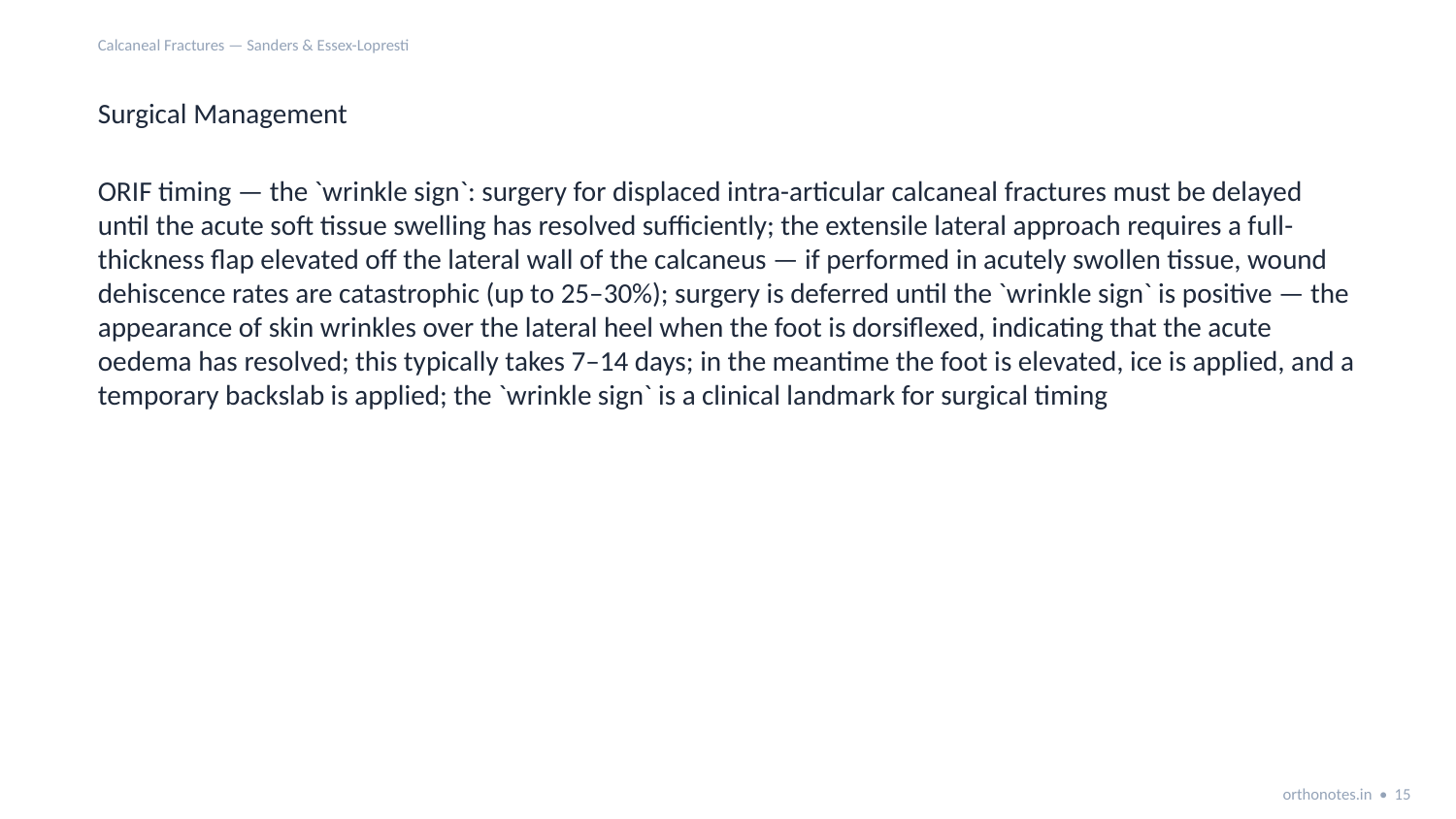

Calcaneal Fractures — Sanders & Essex-Lopresti
Surgical Management
ORIF timing — the `wrinkle sign`: surgery for displaced intra-articular calcaneal fractures must be delayed until the acute soft tissue swelling has resolved sufficiently; the extensile lateral approach requires a full-thickness flap elevated off the lateral wall of the calcaneus — if performed in acutely swollen tissue, wound dehiscence rates are catastrophic (up to 25–30%); surgery is deferred until the `wrinkle sign` is positive — the appearance of skin wrinkles over the lateral heel when the foot is dorsiflexed, indicating that the acute oedema has resolved; this typically takes 7–14 days; in the meantime the foot is elevated, ice is applied, and a temporary backslab is applied; the `wrinkle sign` is a clinical landmark for surgical timing
orthonotes.in  •  15